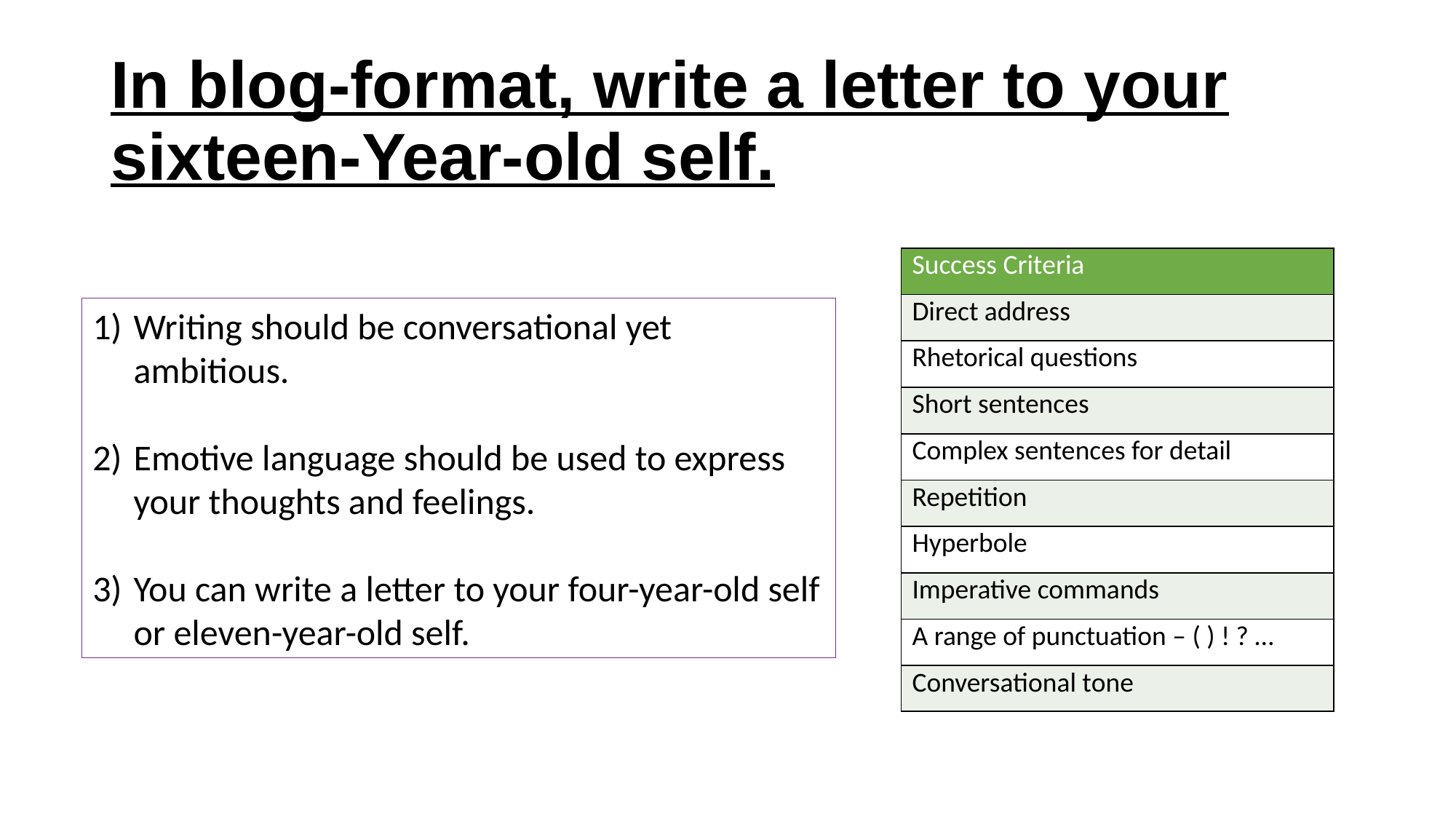

# In blog-format, write a letter to your sixteen-Year-old self.
| Success Criteria |
| --- |
| Direct address |
| Rhetorical questions |
| Short sentences |
| Complex sentences for detail |
| Repetition |
| Hyperbole |
| Imperative commands |
| A range of punctuation – ( ) ! ? … |
| Conversational tone |
Writing should be conversational yet ambitious.

Emotive language should be used to express your thoughts and feelings.

You can write a letter to your four-year-old self or eleven-year-old self.